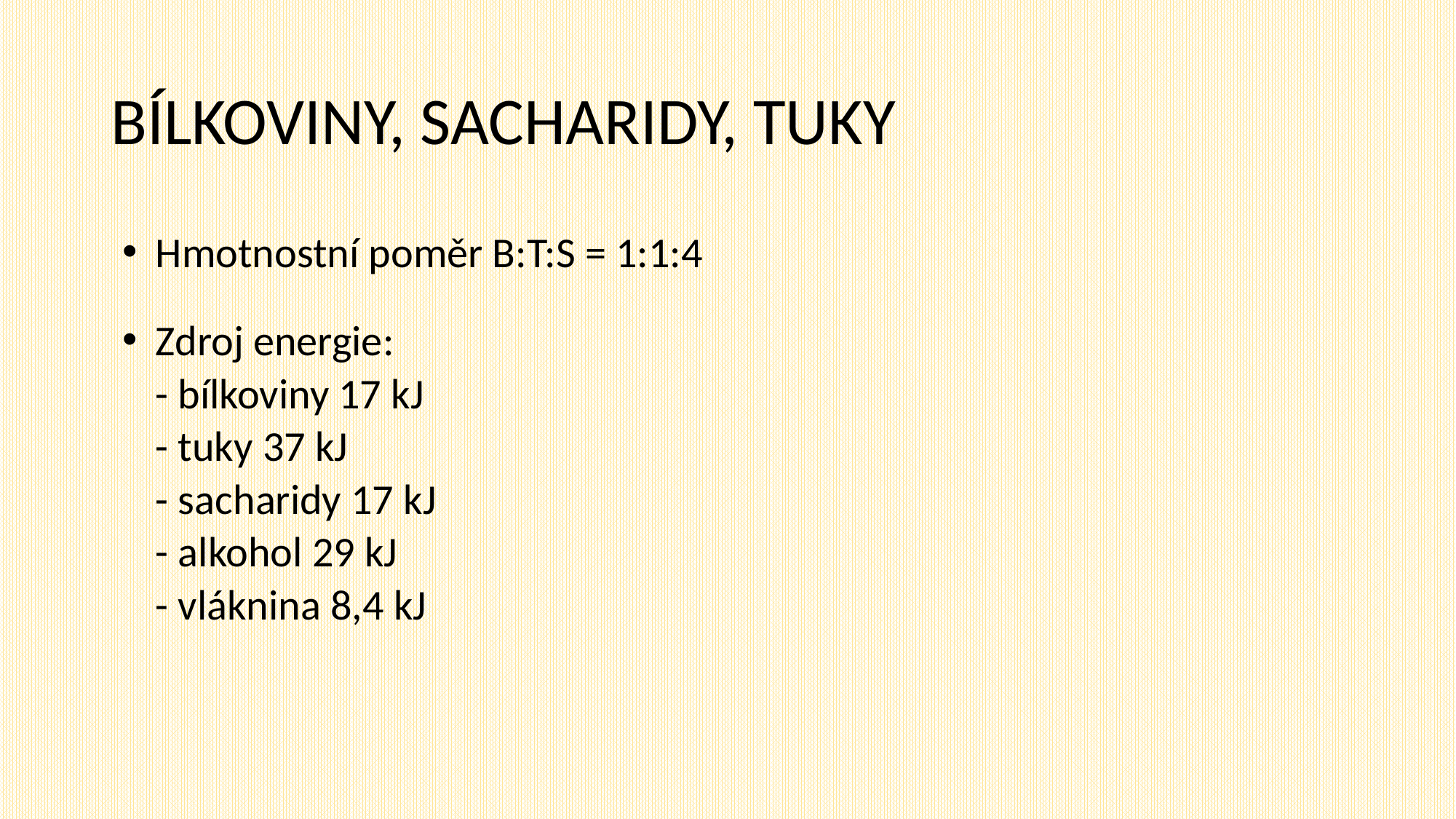

# BÍLKOVINY, SACHARIDY, TUKY
Hmotnostní poměr B:T:S = 1:1:4
Zdroj energie:
- bílkoviny 17 kJ
- tuky 37 kJ
- sacharidy 17 kJ
- alkohol 29 kJ
- vláknina 8,4 kJ